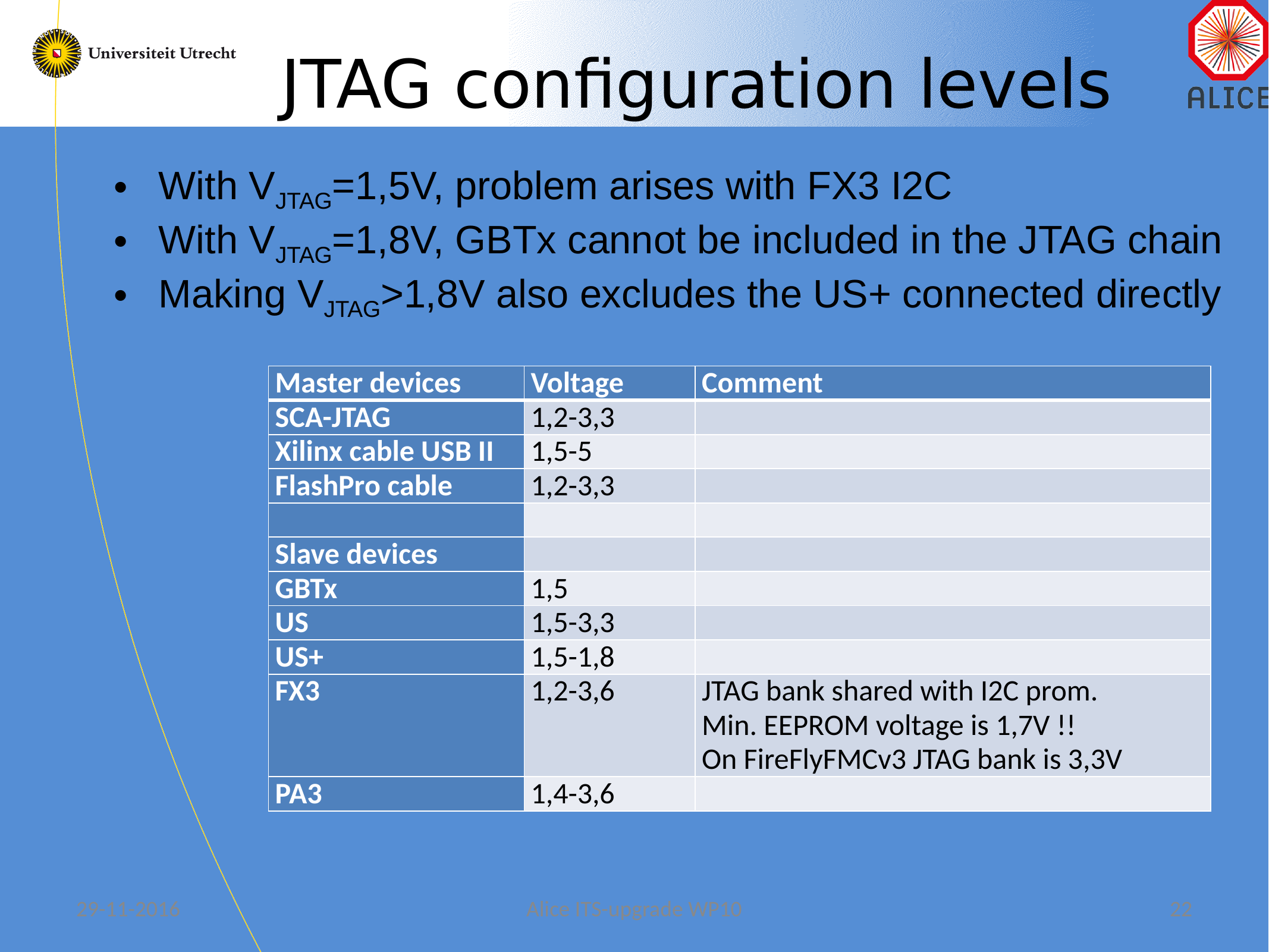

# JTAG configuration levels
With VJTAG=1,5V, problem arises with FX3 I2C
With VJTAG=1,8V, GBTx cannot be included in the JTAG chain
Making VJTAG>1,8V also excludes the US+ connected directly
| Master devices | Voltage | Comment |
| --- | --- | --- |
| SCA-JTAG | 1,2-3,3 |  |
| Xilinx cable USB II | 1,5-5 |  |
| FlashPro cable | 1,2-3,3 |  |
|  |  |  |
| Slave devices |  |  |
| GBTx | 1,5 |  |
| US | 1,5-3,3 |  |
| US+ | 1,5-1,8 |  |
| FX3 | 1,2-3,6 | JTAG bank shared with I2C prom. Min. EEPROM voltage is 1,7V !! On FireFlyFMCv3 JTAG bank is 3,3V |
| PA3 | 1,4-3,6 |  |
29-11-2016
Alice ITS-upgrade WP10
22